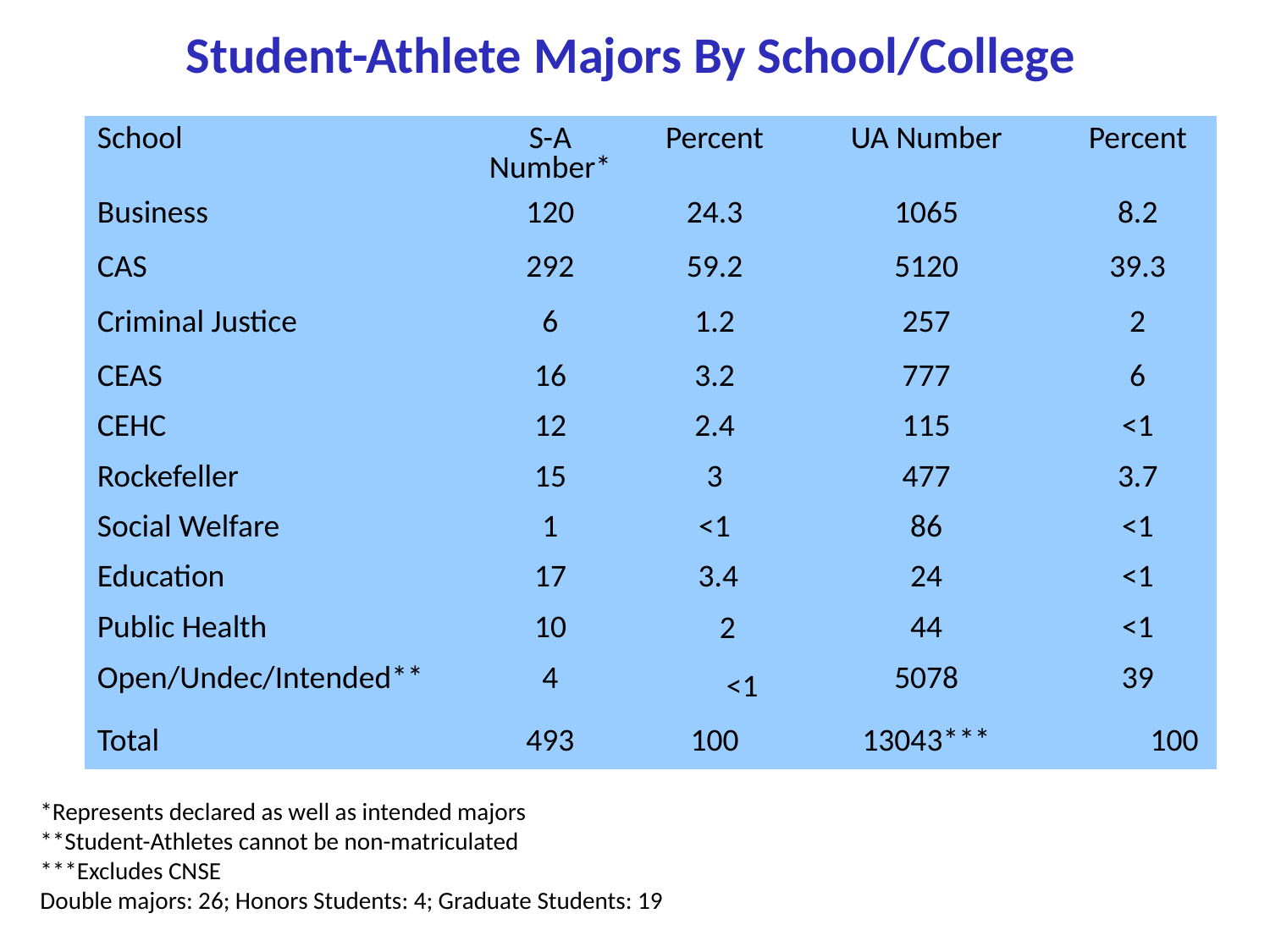

Student-Athlete Majors By School/College
| School | S-A Number\* | Percent | UA Number | Percent |
| --- | --- | --- | --- | --- |
| Business | 120 | 24.3 | 1065 | 8.2 |
| CAS | 292 | 59.2 | 5120 | 39.3 |
| Criminal Justice | 6 | 1.2 | 257 | 2 |
| CEAS | 16 | 3.2 | 777 | 6 |
| CEHC | 12 | 2.4 | 115 | <1 |
| Rockefeller | 15 | 3 | 477 | 3.7 |
| Social Welfare | 1 | <1 | 86 | <1 |
| Education | 17 | 3.4 | 24 | <1 |
| Public Health | 10 | 2 | 44 | <1 |
| Open/Undec/Intended\*\* | 4 | <1 | 5078 | 39 |
| Total | 493 | 100 | 13043\*\*\* | 100 |
*Represents declared as well as intended majors
**Student-Athletes cannot be non-matriculated
***Excludes CNSE
Double majors: 26; Honors Students: 4; Graduate Students: 19